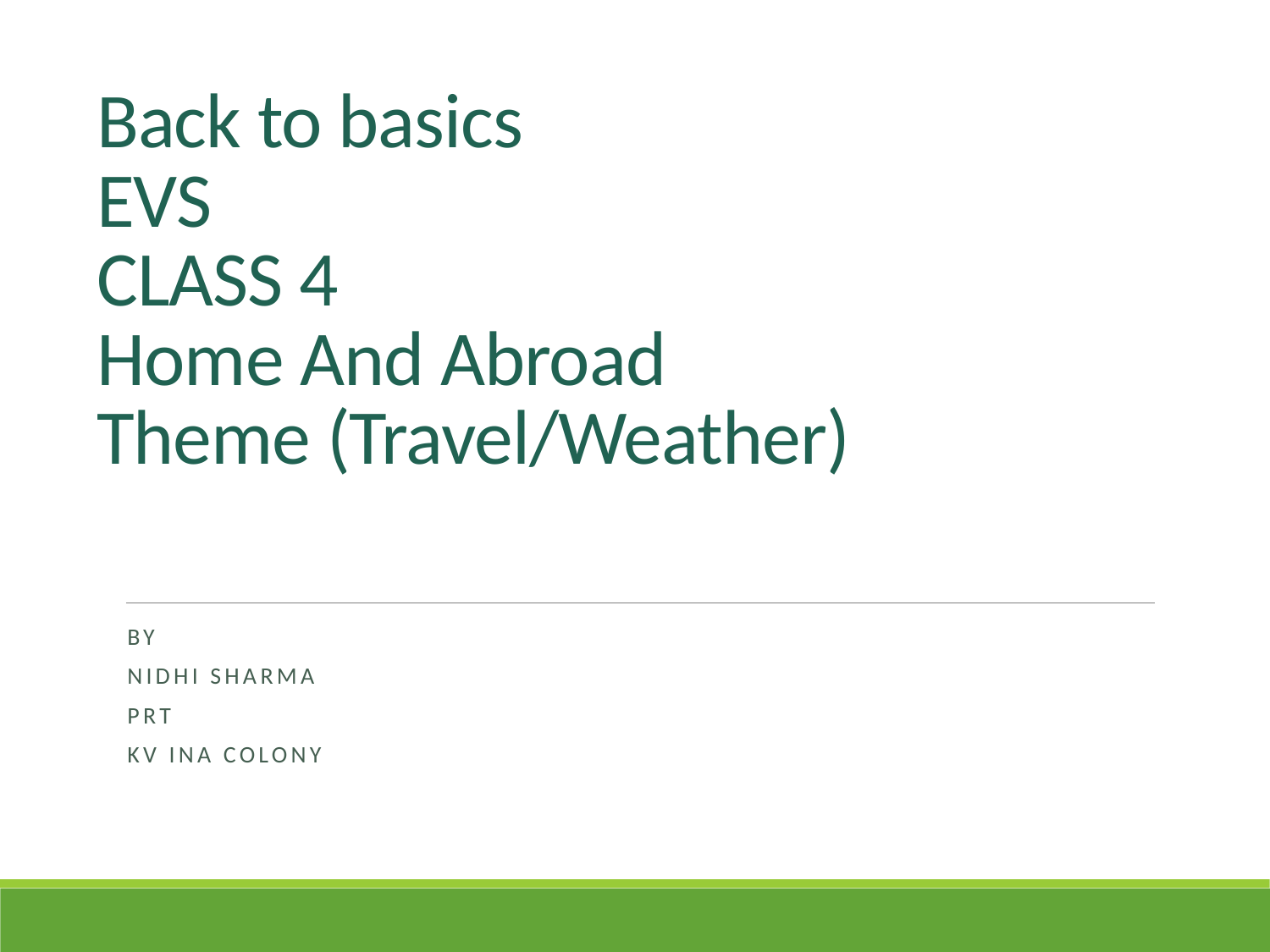

# Back to basics EVS CLASS 4 Home And Abroad Theme (Travel/Weather)
BY
NIDHI SHARMA
PRT
Kv ina colony